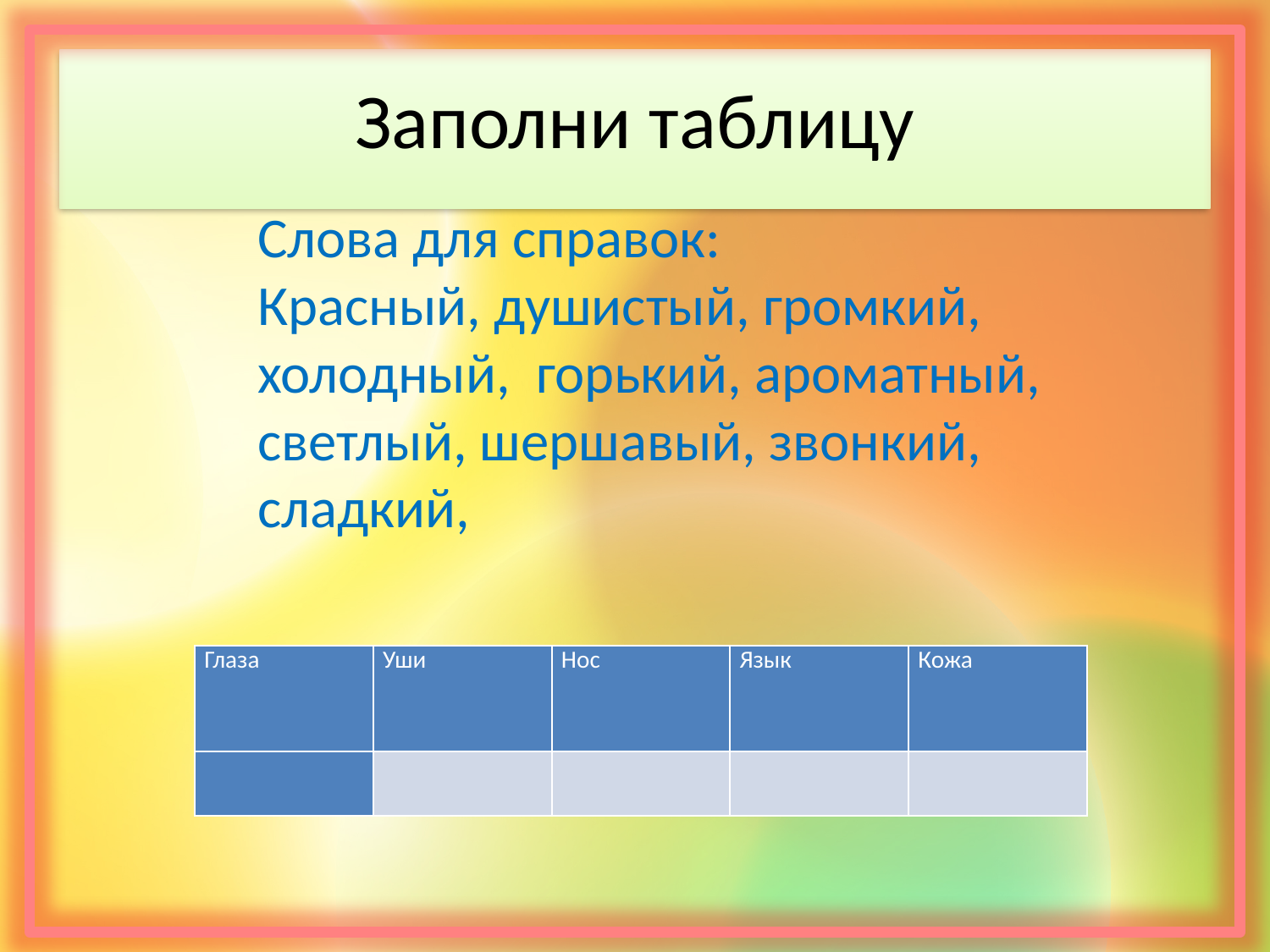

# Заполни таблицу

Слова для справок:
Красный, душистый, громкий, холодный,  горький, ароматный, светлый, шершавый, звонкий,  сладкий,

| Глаза | Уши | Нос | Язык | Кожа |
| --- | --- | --- | --- | --- |
|  |  |  |  |  |